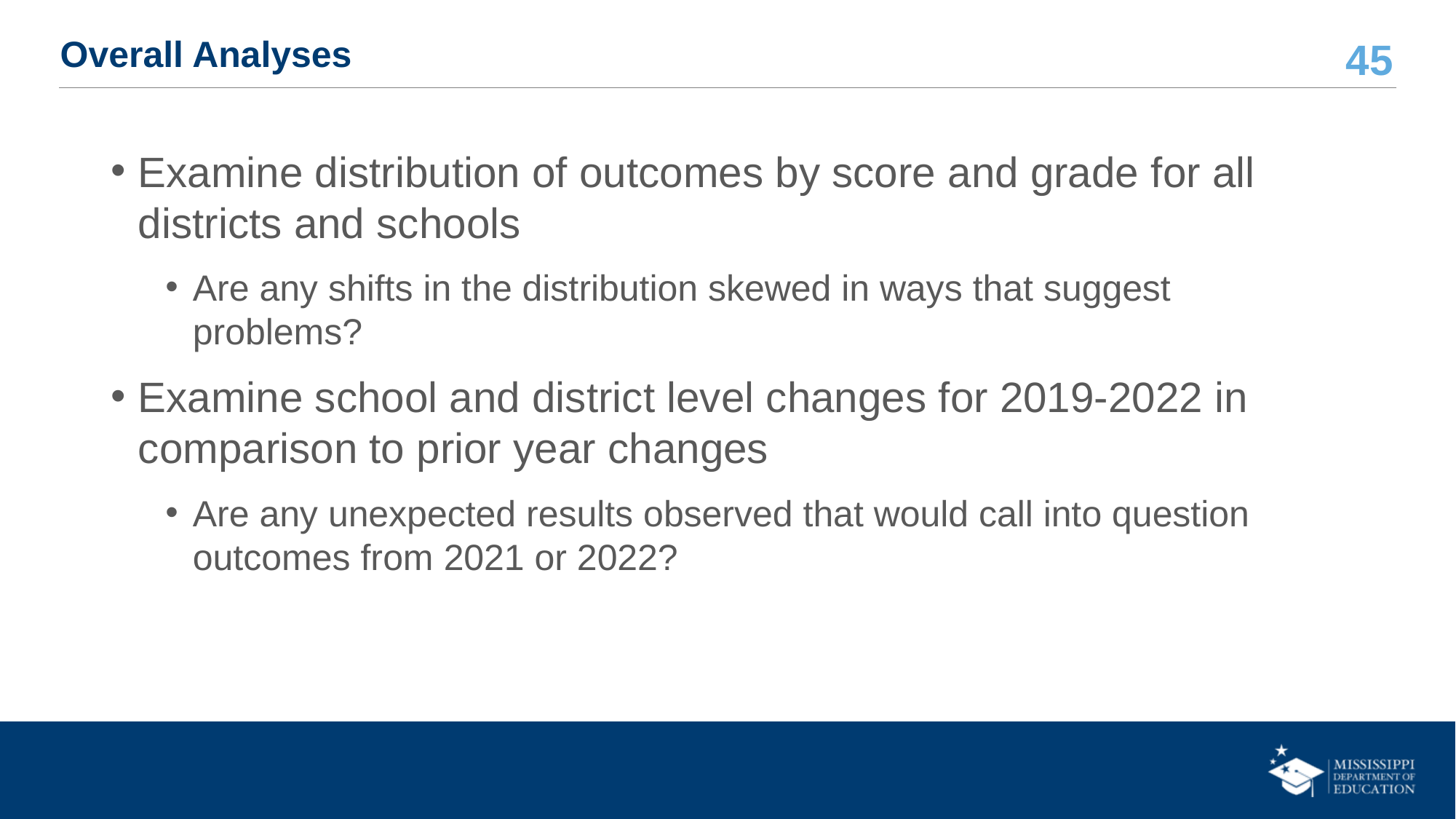

# Overall Analyses
Examine distribution of outcomes by score and grade for all districts and schools
Are any shifts in the distribution skewed in ways that suggest problems?
Examine school and district level changes for 2019-2022 in comparison to prior year changes
Are any unexpected results observed that would call into question outcomes from 2021 or 2022?